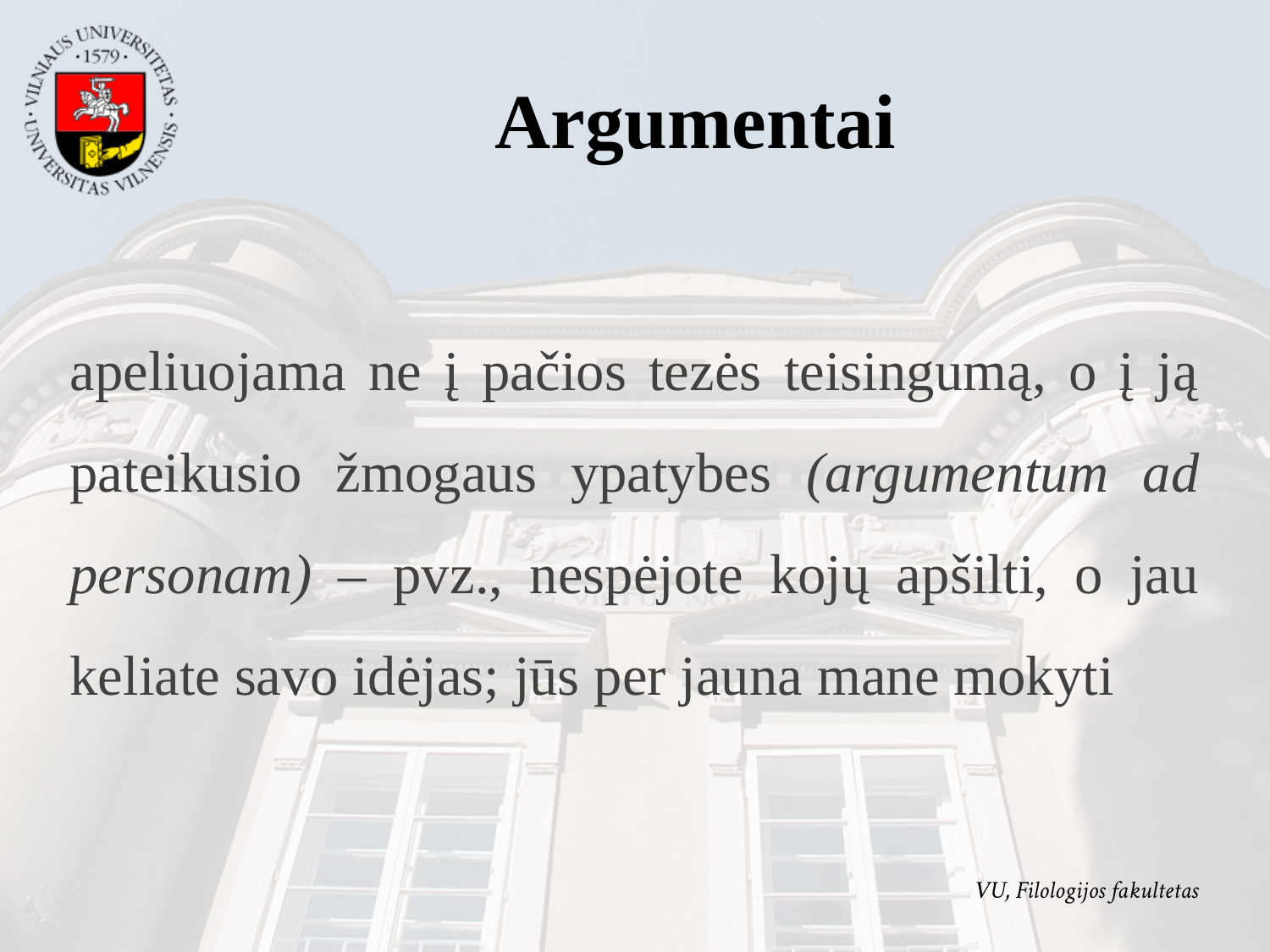

Argumentai

apeliuojama ne į pačios tezės teisingumą, o į ją pateikusio žmogaus ypatybes (argumentum ad personam) – pvz., nespėjote kojų apšilti, o jau keliate savo idėjas; jūs per jauna mane mokyti
VU, Filologijos fakultetas